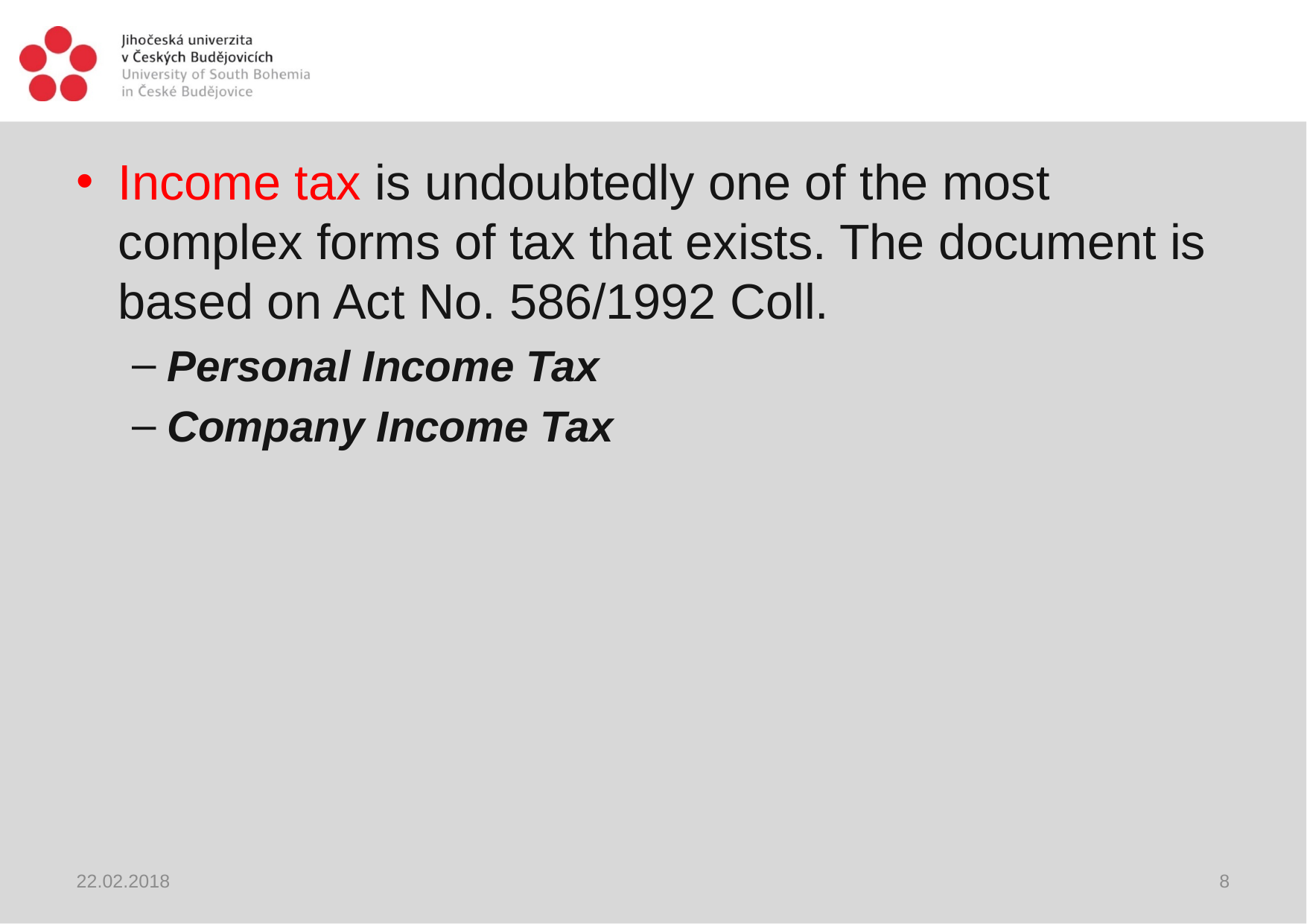

#
Income tax is undoubtedly one of the most complex forms of tax that exists. The document is based on Act No. 586/1992 Coll.
Personal Income Tax
Company Income Tax

22.02.2018
8